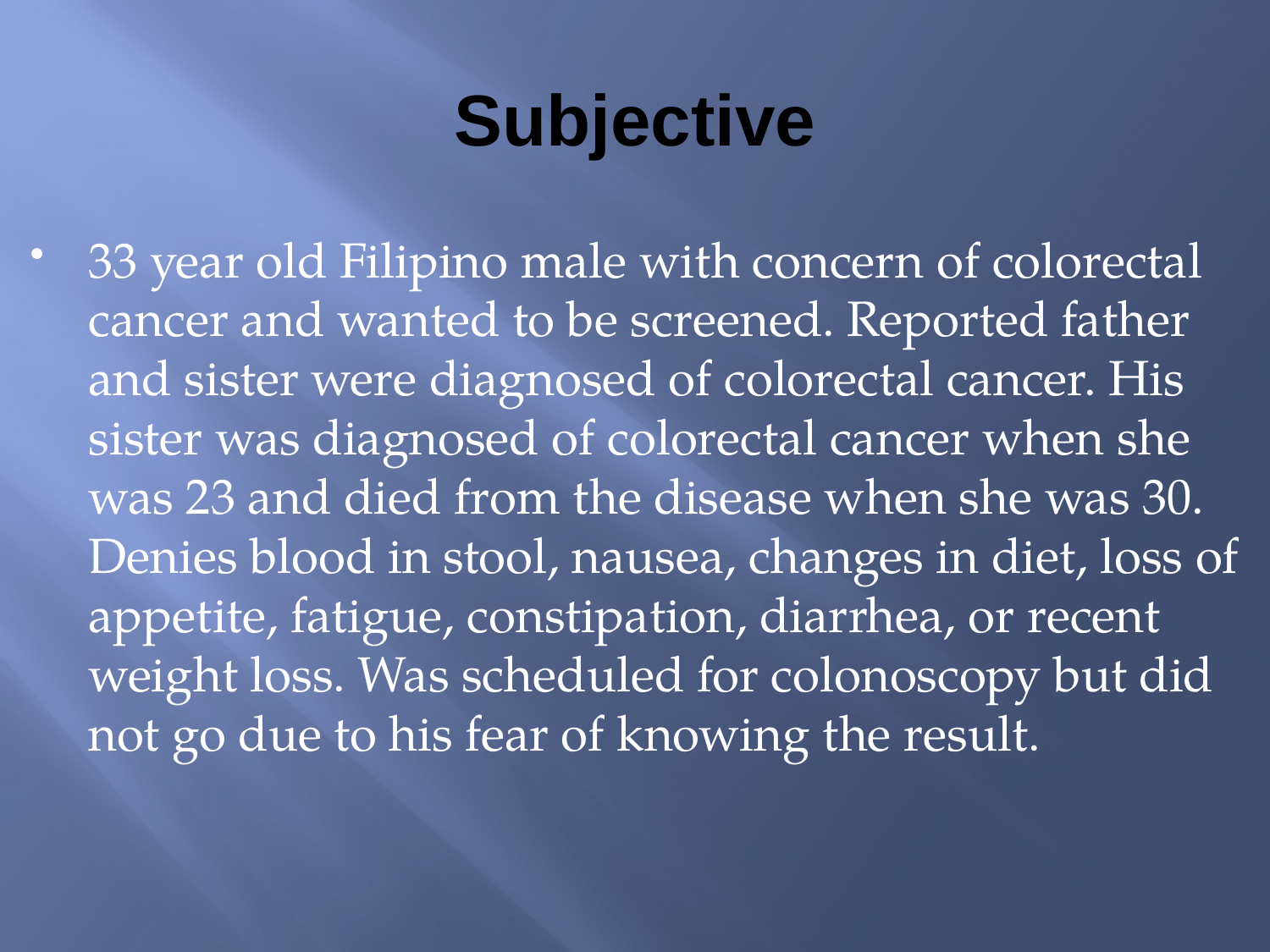

# Subjective
33 year old Filipino male with concern of colorectal cancer and wanted to be screened. Reported father and sister were diagnosed of colorectal cancer. His sister was diagnosed of colorectal cancer when she was 23 and died from the disease when she was 30. Denies blood in stool, nausea, changes in diet, loss of appetite, fatigue, constipation, diarrhea, or recent weight loss. Was scheduled for colonoscopy but did not go due to his fear of knowing the result.